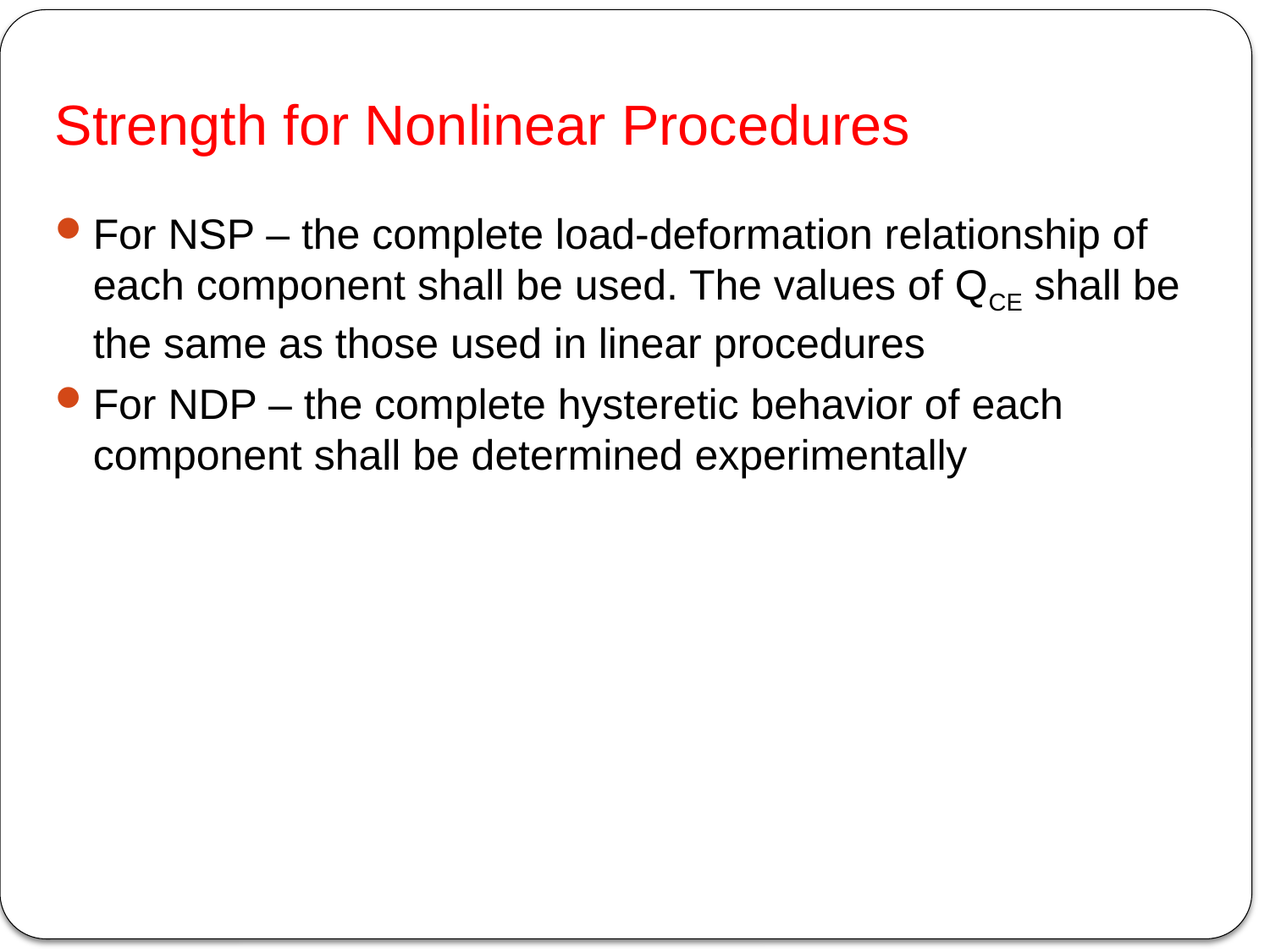

# Strength for Nonlinear Procedures
For NSP – the complete load-deformation relationship of each component shall be used. The values of QCE shall be the same as those used in linear procedures
For NDP – the complete hysteretic behavior of each component shall be determined experimentally